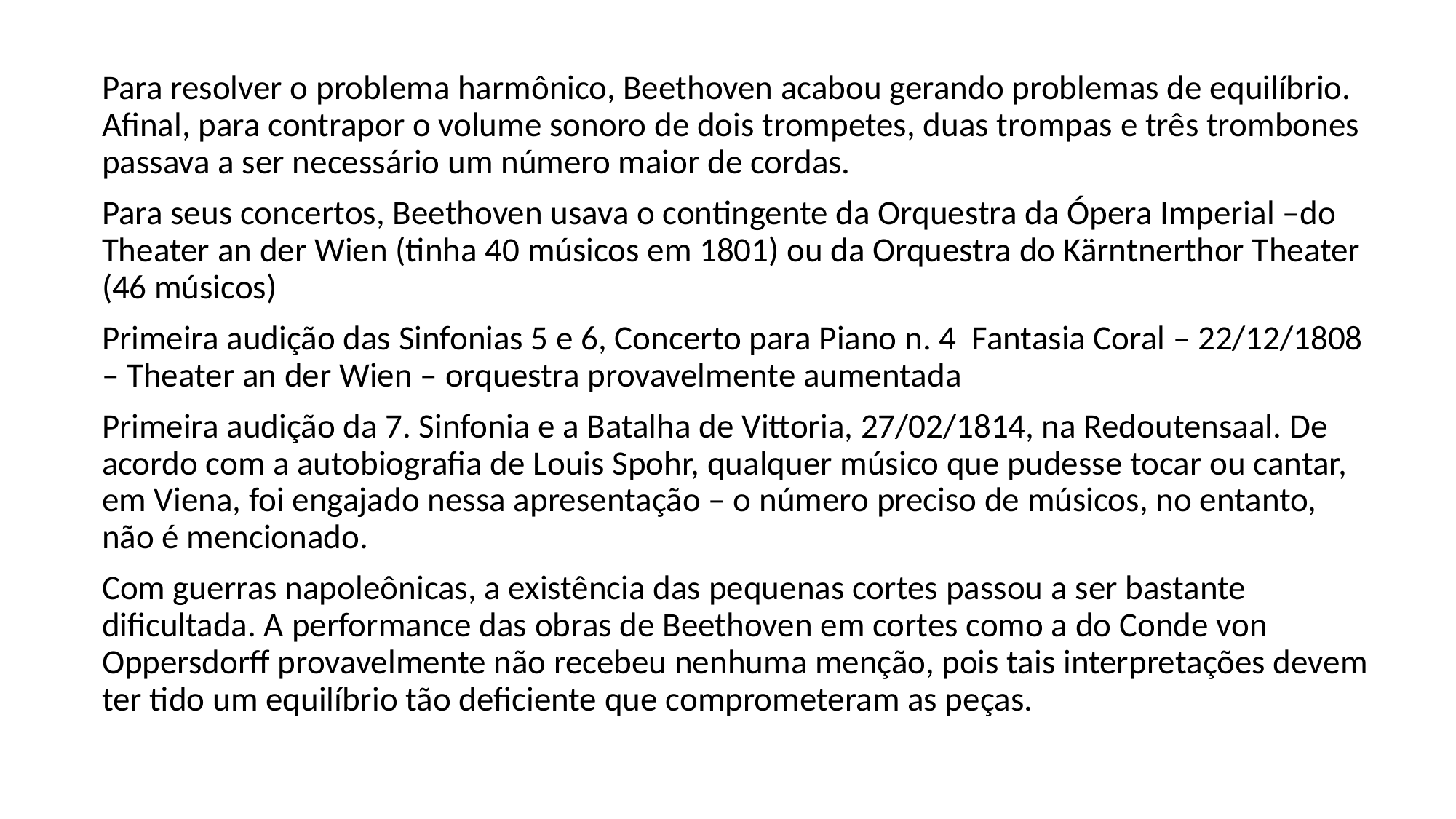

Para resolver o problema harmônico, Beethoven acabou gerando problemas de equilíbrio. Afinal, para contrapor o volume sonoro de dois trompetes, duas trompas e três trombones passava a ser necessário um número maior de cordas.
Para seus concertos, Beethoven usava o contingente da Orquestra da Ópera Imperial –do Theater an der Wien (tinha 40 músicos em 1801) ou da Orquestra do Kärntnerthor Theater (46 músicos)
Primeira audição das Sinfonias 5 e 6, Concerto para Piano n. 4  Fantasia Coral – 22/12/1808 – Theater an der Wien – orquestra provavelmente aumentada
Primeira audição da 7. Sinfonia e a Batalha de Vittoria, 27/02/1814, na Redoutensaal. De acordo com a autobiografia de Louis Spohr, qualquer músico que pudesse tocar ou cantar, em Viena, foi engajado nessa apresentação – o número preciso de músicos, no entanto, não é mencionado.
Com guerras napoleônicas, a existência das pequenas cortes passou a ser bastante dificultada. A performance das obras de Beethoven em cortes como a do Conde von Oppersdorff provavelmente não recebeu nenhuma menção, pois tais interpretações devem ter tido um equilíbrio tão deficiente que comprometeram as peças.